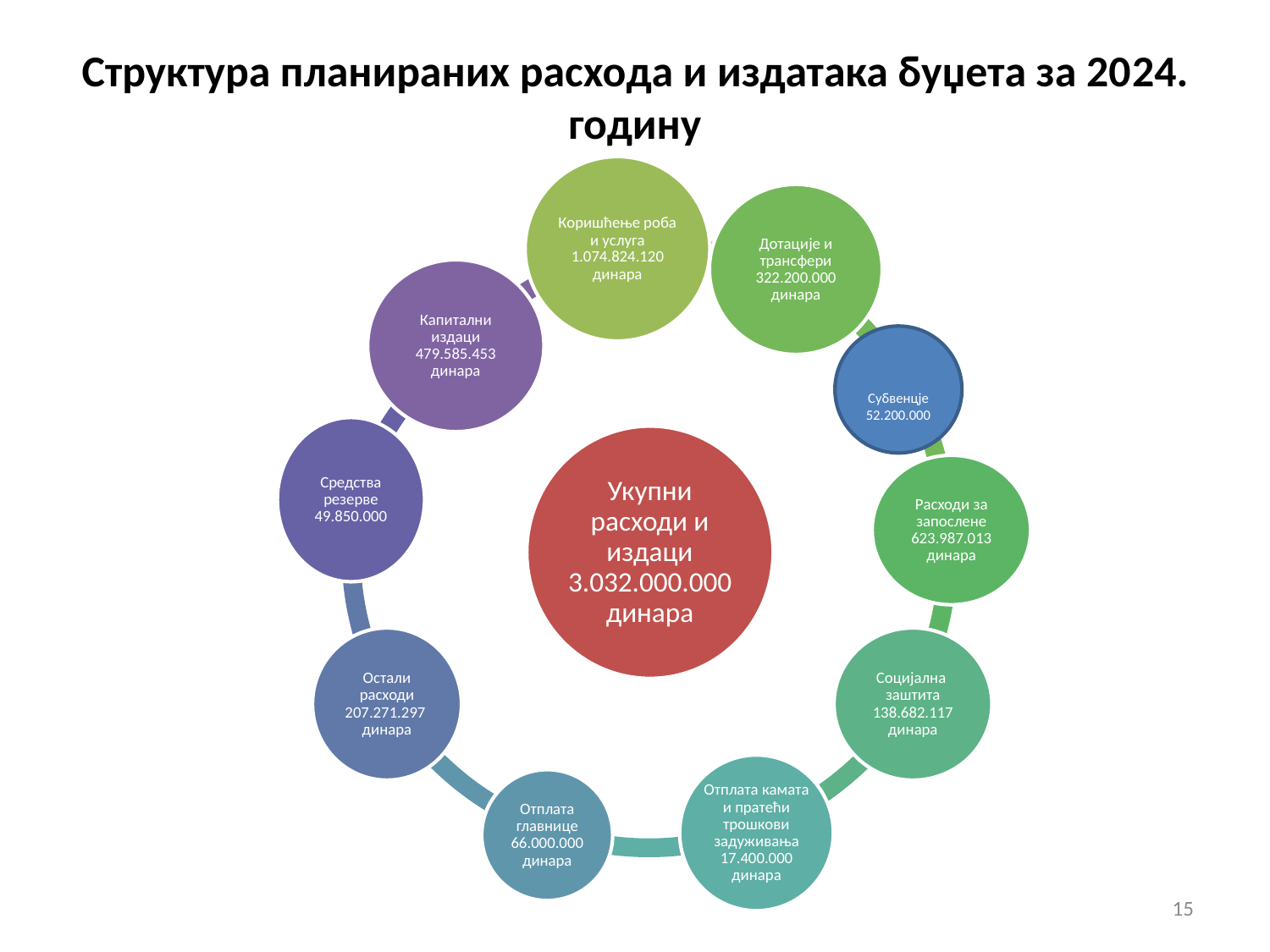

# Структура планираних расхода и издатака буџета за 2024. годину
Укупни расходи и издаци 3.032.000.000 динара
Коришћење роба и услуга 1.074.824.120 динара
Дотације и трансфери 322.200.000 динара
Расходи за запослене 623.987.013 динара
Социјална  заштита 138.682.117 динара
Отплата камата и пратећи трошкови задуживања 17.400.000 динара
Отплата главнице 66.000.000 динара
Остали расходи 207.271.297  динара
Средства резерве 49.850.000
Капитални издаци 479.585.453 динара
		Субвенцје
52.200.000
15